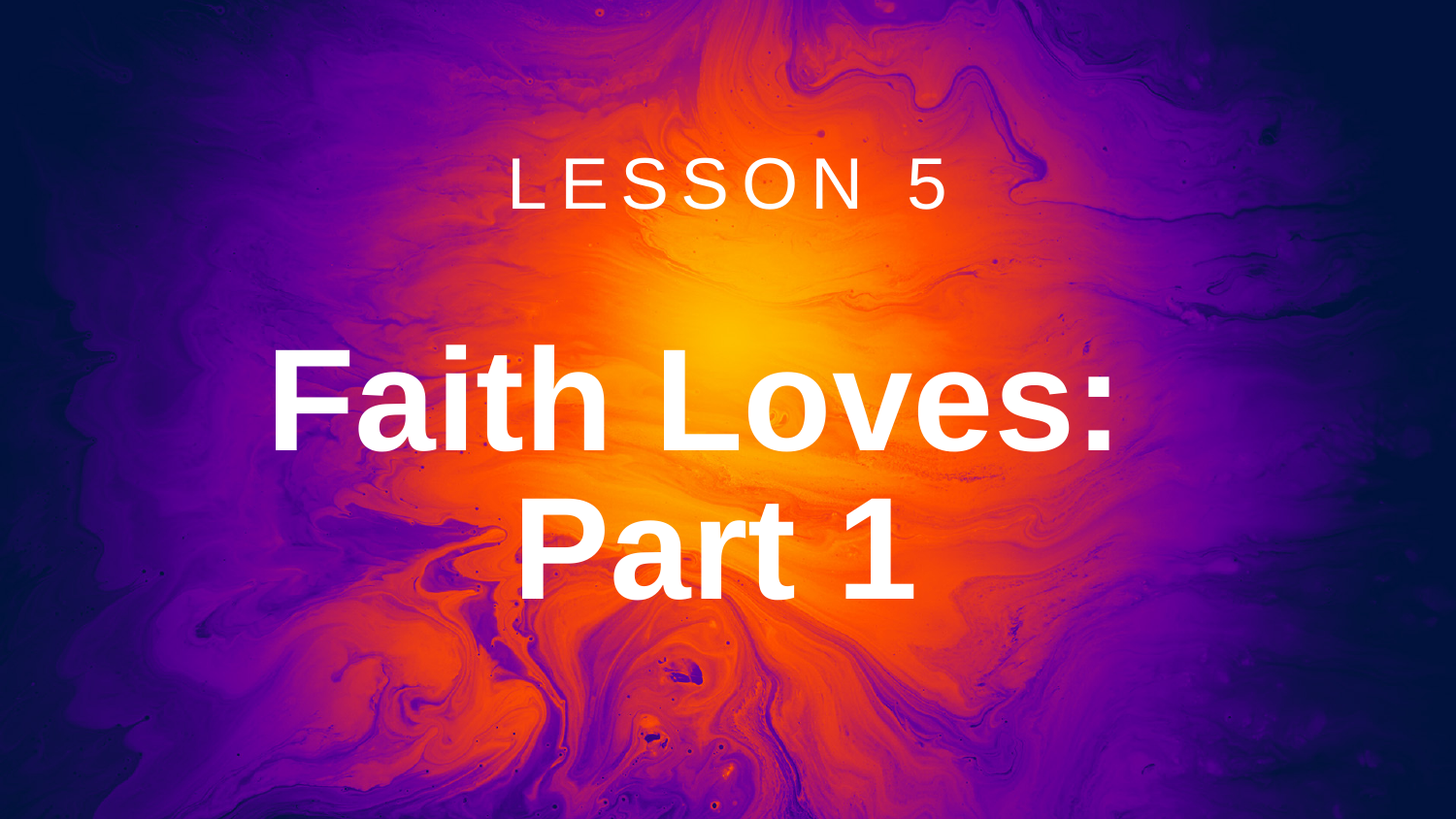

LESSON 5
# Faith Loves: Part 1